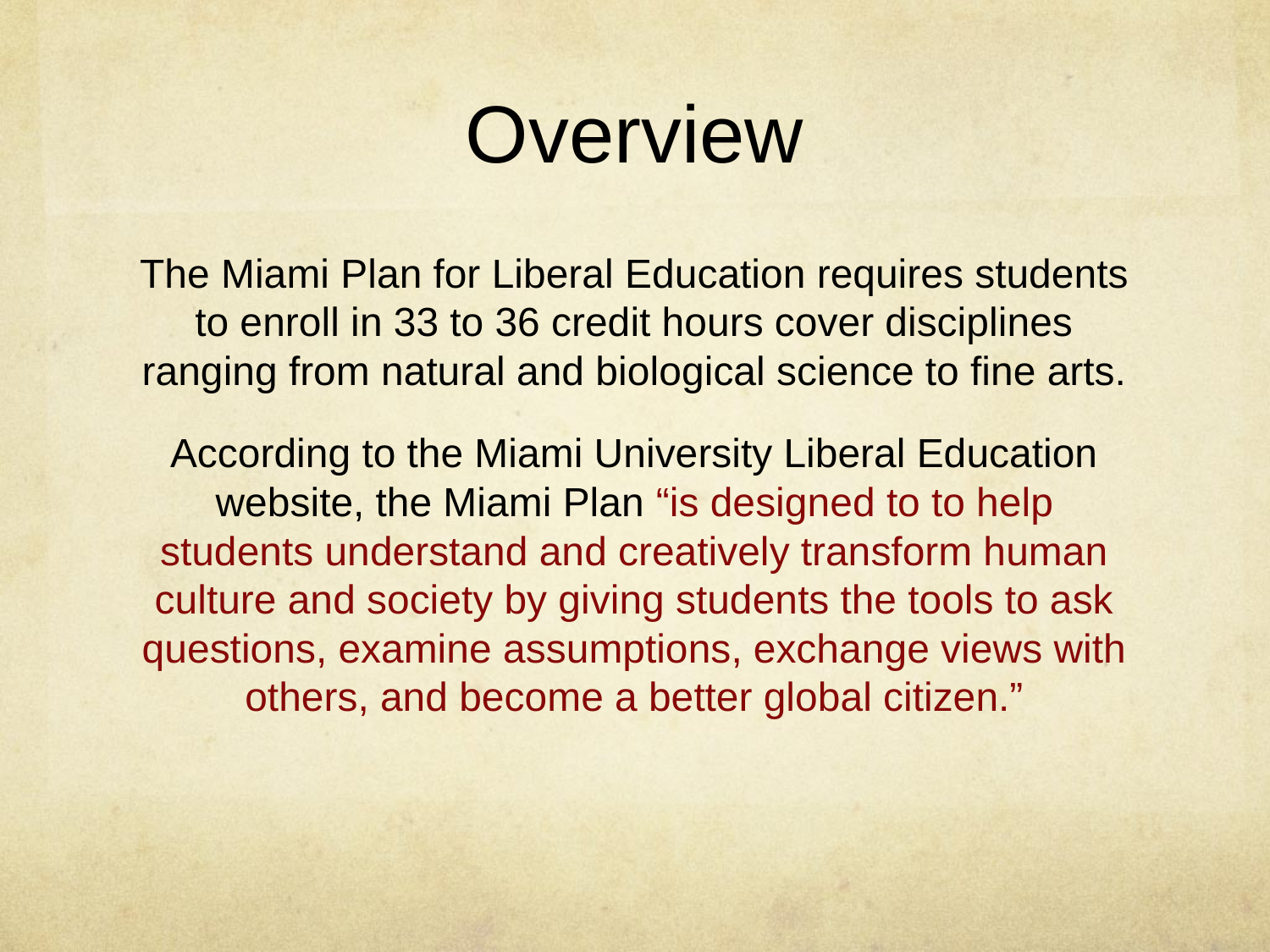

# Overview
The Miami Plan for Liberal Education requires students to enroll in 33 to 36 credit hours cover disciplines ranging from natural and biological science to fine arts.
According to the Miami University Liberal Education website, the Miami Plan “is designed to to help students understand and creatively transform human culture and society by giving students the tools to ask questions, examine assumptions, exchange views with others, and become a better global citizen.”